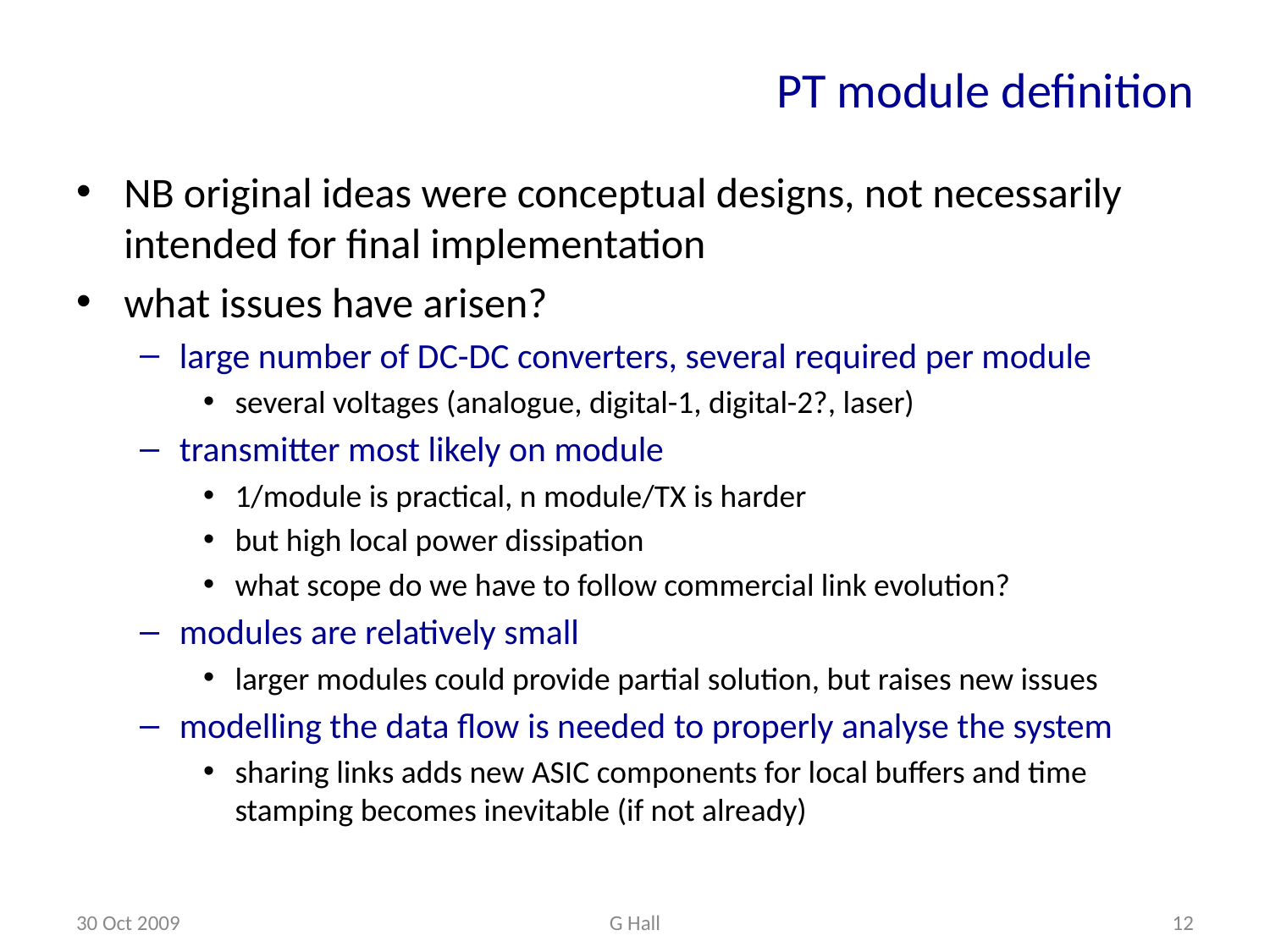

# PT module definition
NB original ideas were conceptual designs, not necessarily intended for final implementation
what issues have arisen?
large number of DC-DC converters, several required per module
several voltages (analogue, digital-1, digital-2?, laser)
transmitter most likely on module
1/module is practical, n module/TX is harder
but high local power dissipation
what scope do we have to follow commercial link evolution?
modules are relatively small
larger modules could provide partial solution, but raises new issues
modelling the data flow is needed to properly analyse the system
sharing links adds new ASIC components for local buffers and time stamping becomes inevitable (if not already)
30 Oct 2009
G Hall
12